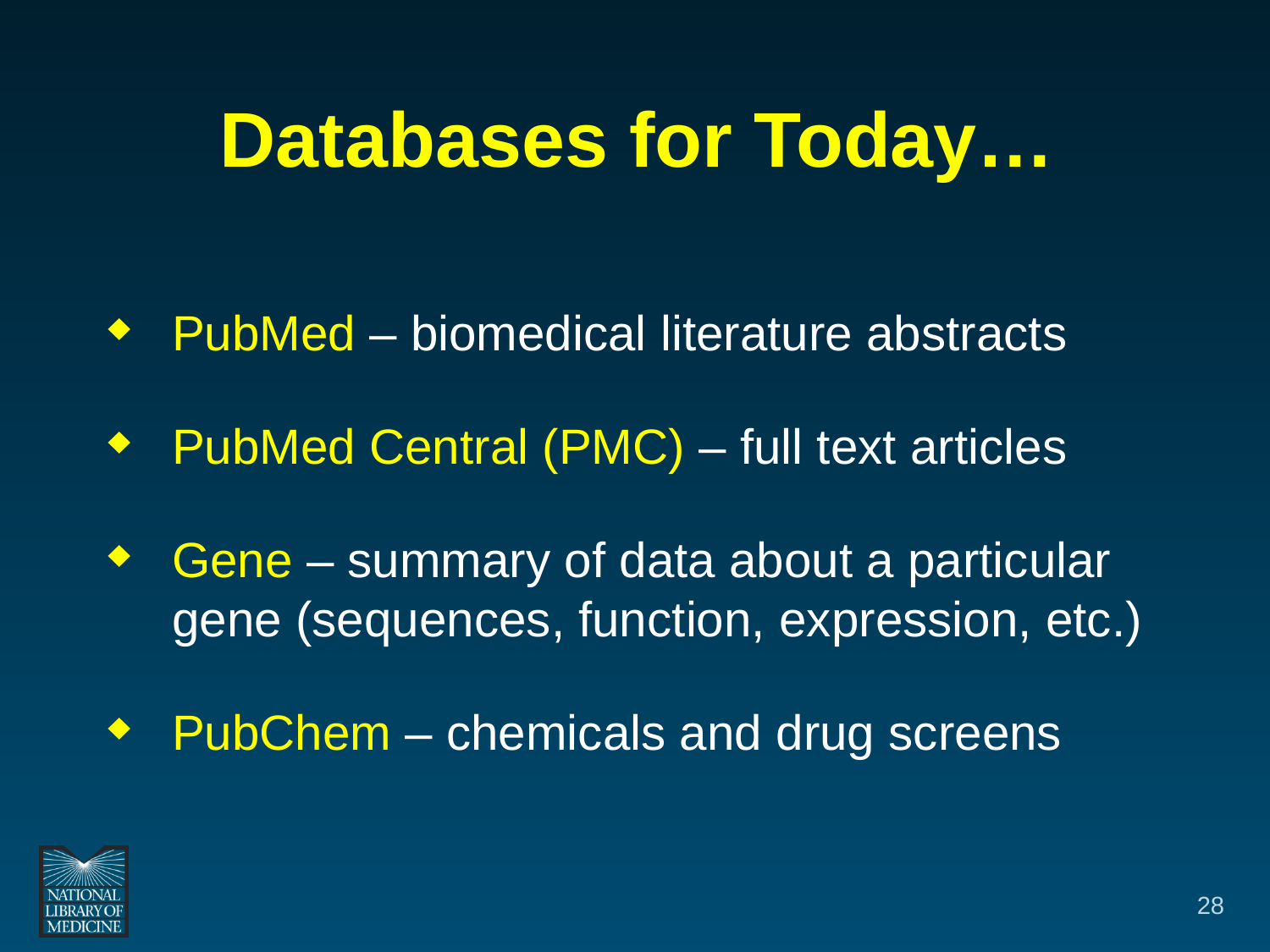

# Databases for Today…
PubMed – biomedical literature abstracts

PubMed Central (PMC) – full text articles

Gene – summary of data about a particular gene (sequences, function, expression, etc.)

PubChem – chemicals and drug screens
28